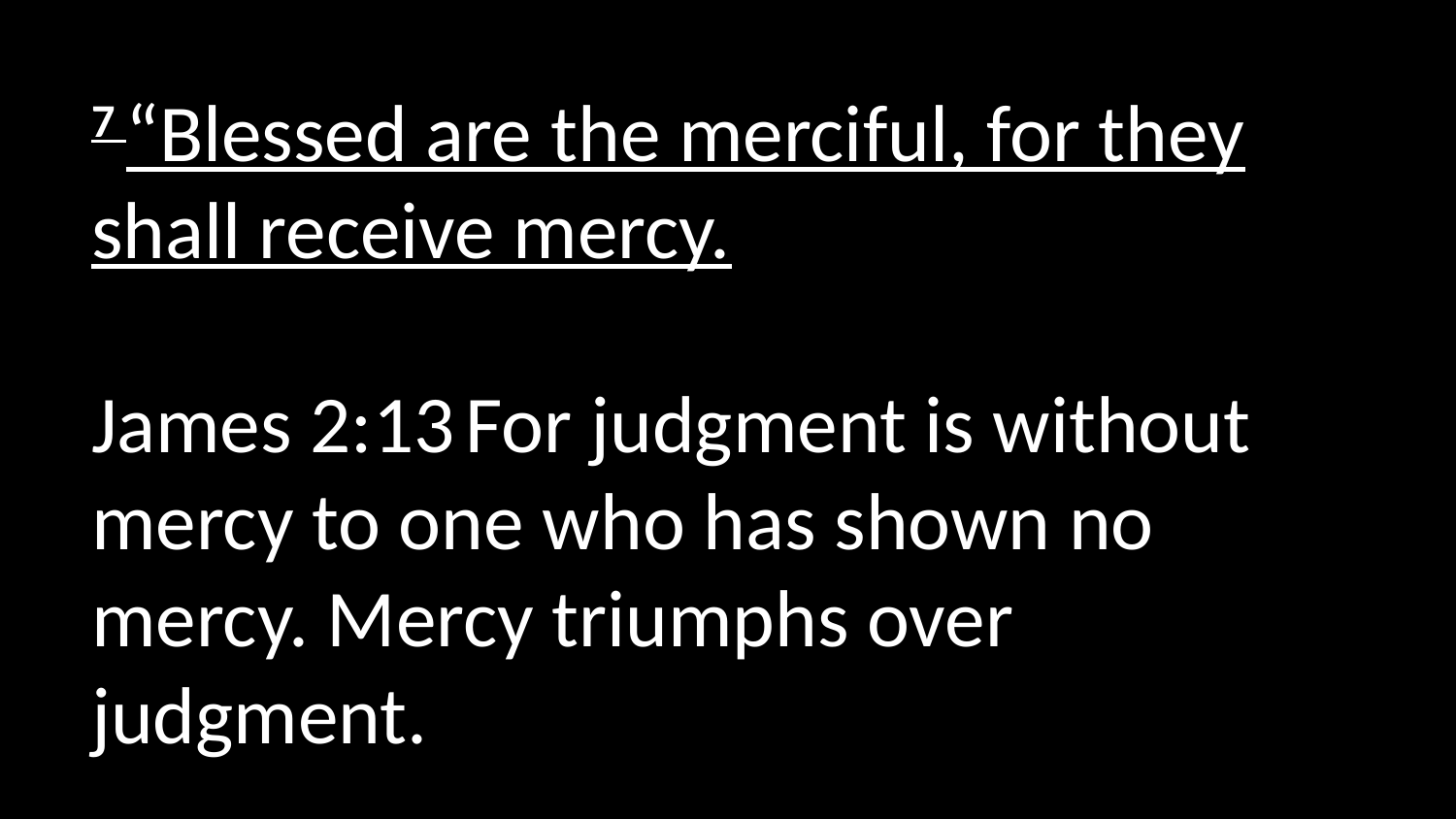

7 “Blessed are the merciful, for they shall receive mercy.

James 2:13 For judgment is without mercy to one who has shown no mercy. Mercy triumphs over judgment.